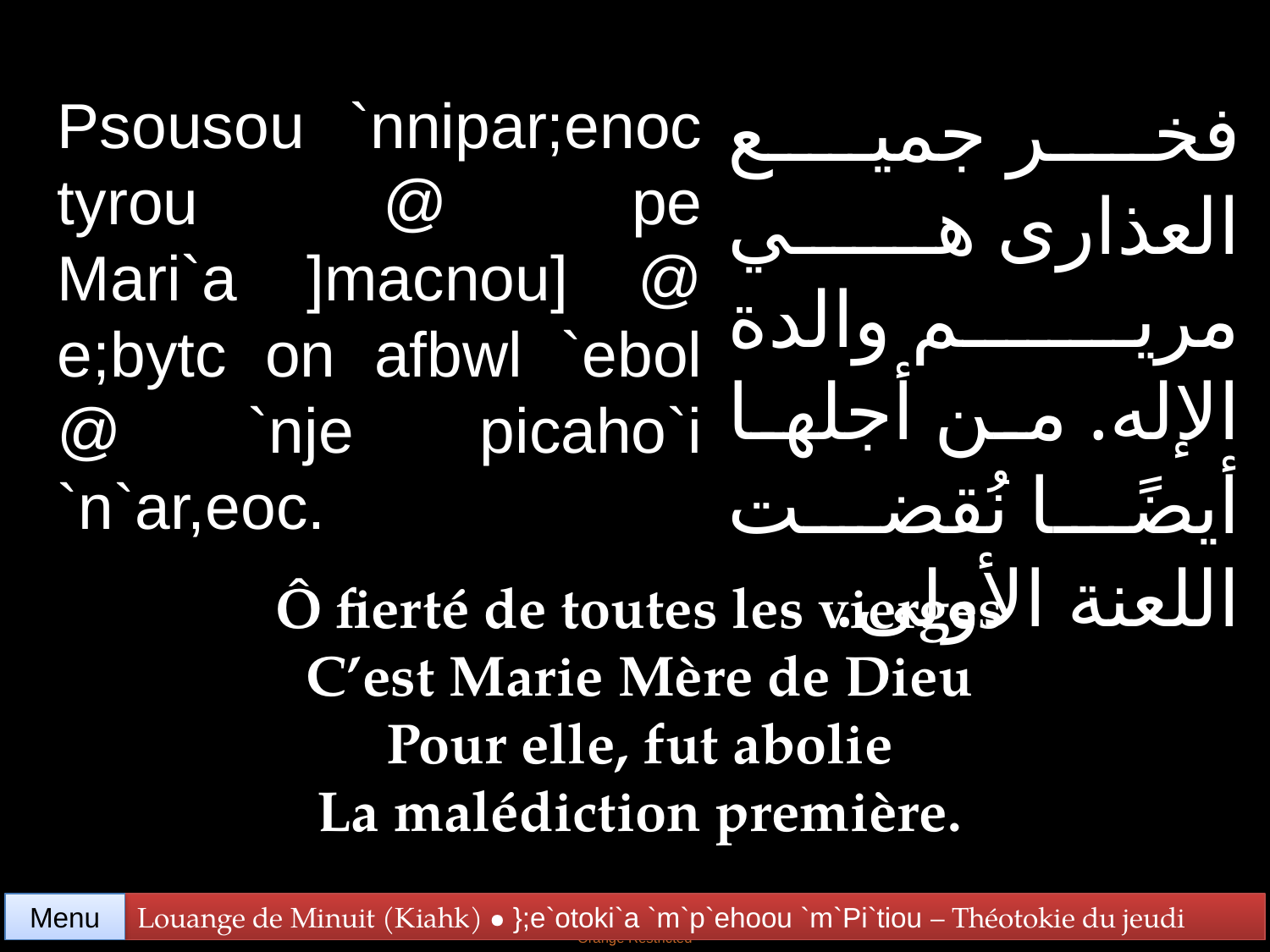

فخر جميع العذارى هي مريم والدة الإله. من أجلها أيضًا نُقضت اللعنة الأولى.
Psousou `nnipar;enoc tyrou @ pe Mari`a ]macnou] @ e;bytc on afbwl `ebol @ `nje picaho`i `n`ar,eoc.

Ô fierté de toutes les vierges
C’est Marie Mère de Dieu
Pour elle, fut abolie
La malédiction première.
Menu
Louange de Minuit (Kiahk) • };e`otoki`a `m`p`ehoou `m`Pi`tiou – Théotokie du jeudi